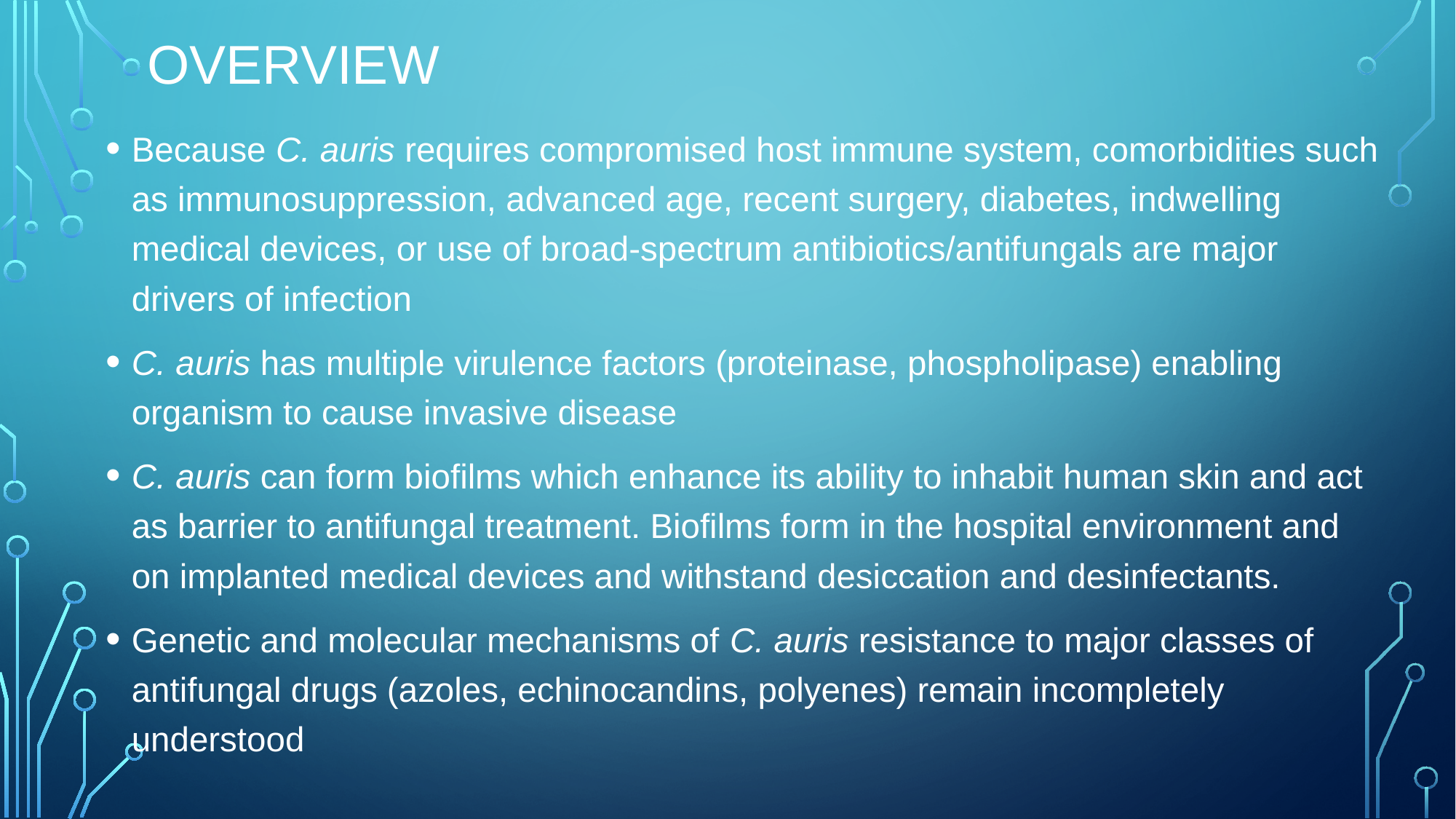

# Overview
Because C. auris requires compromised host immune system, comorbidities such as immunosuppression, advanced age, recent surgery, diabetes, indwelling medical devices, or use of broad-spectrum antibiotics/antifungals are major drivers of infection
C. auris has multiple virulence factors (proteinase, phospholipase) enabling organism to cause invasive disease
C. auris can form biofilms which enhance its ability to inhabit human skin and act as barrier to antifungal treatment. Biofilms form in the hospital environment and on implanted medical devices and withstand desiccation and desinfectants.
Genetic and molecular mechanisms of C. auris resistance to major classes of antifungal drugs (azoles, echinocandins, polyenes) remain incompletely understood